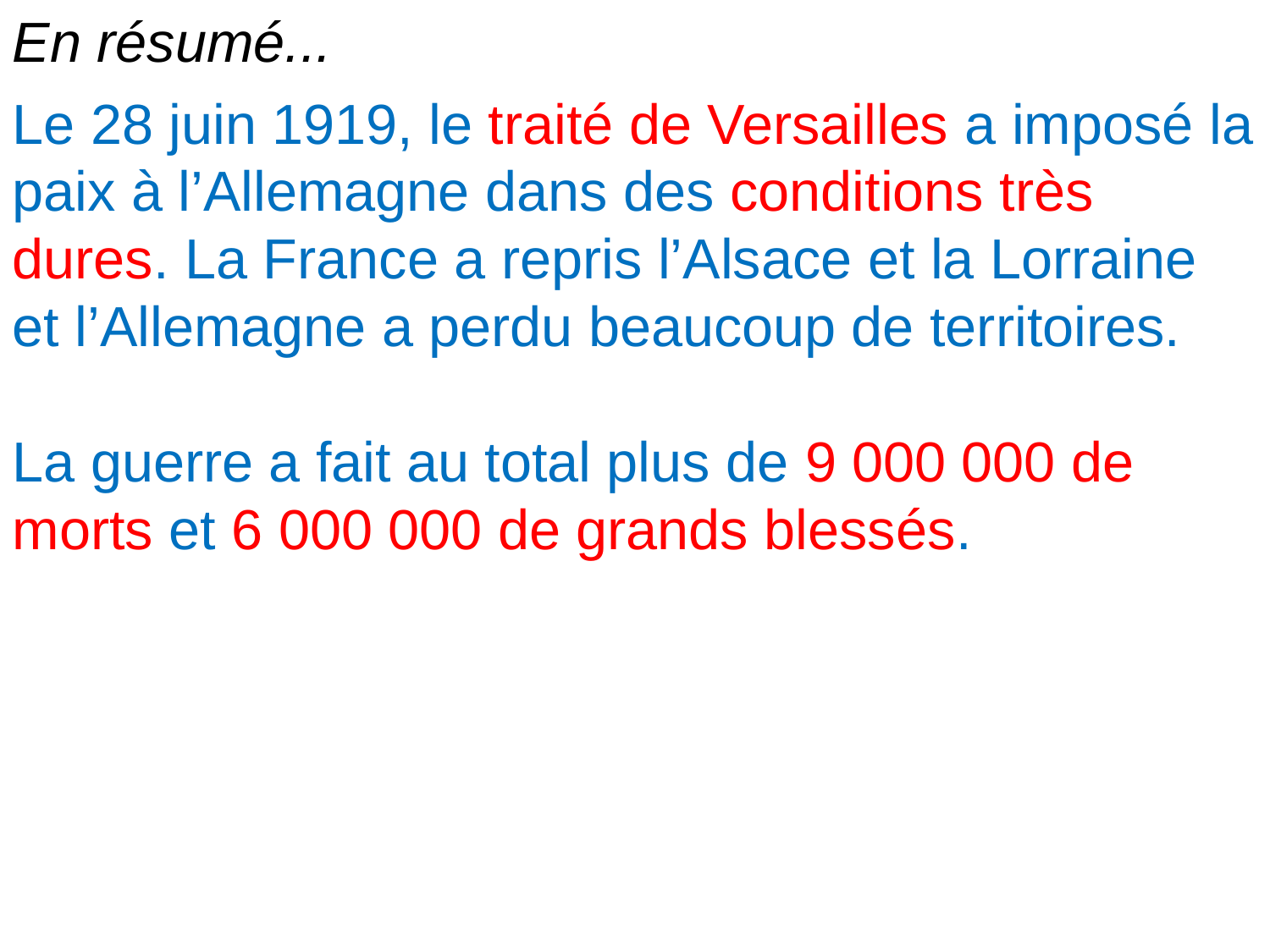

En résumé...
Le 28 juin 1919, le traité de Versailles a imposé la paix à l’Allemagne dans des conditions très dures. La France a repris l’Alsace et la Lorraine et l’Allemagne a perdu beaucoup de territoires.

La guerre a fait au total plus de 9 000 000 de morts et 6 000 000 de grands blessés.